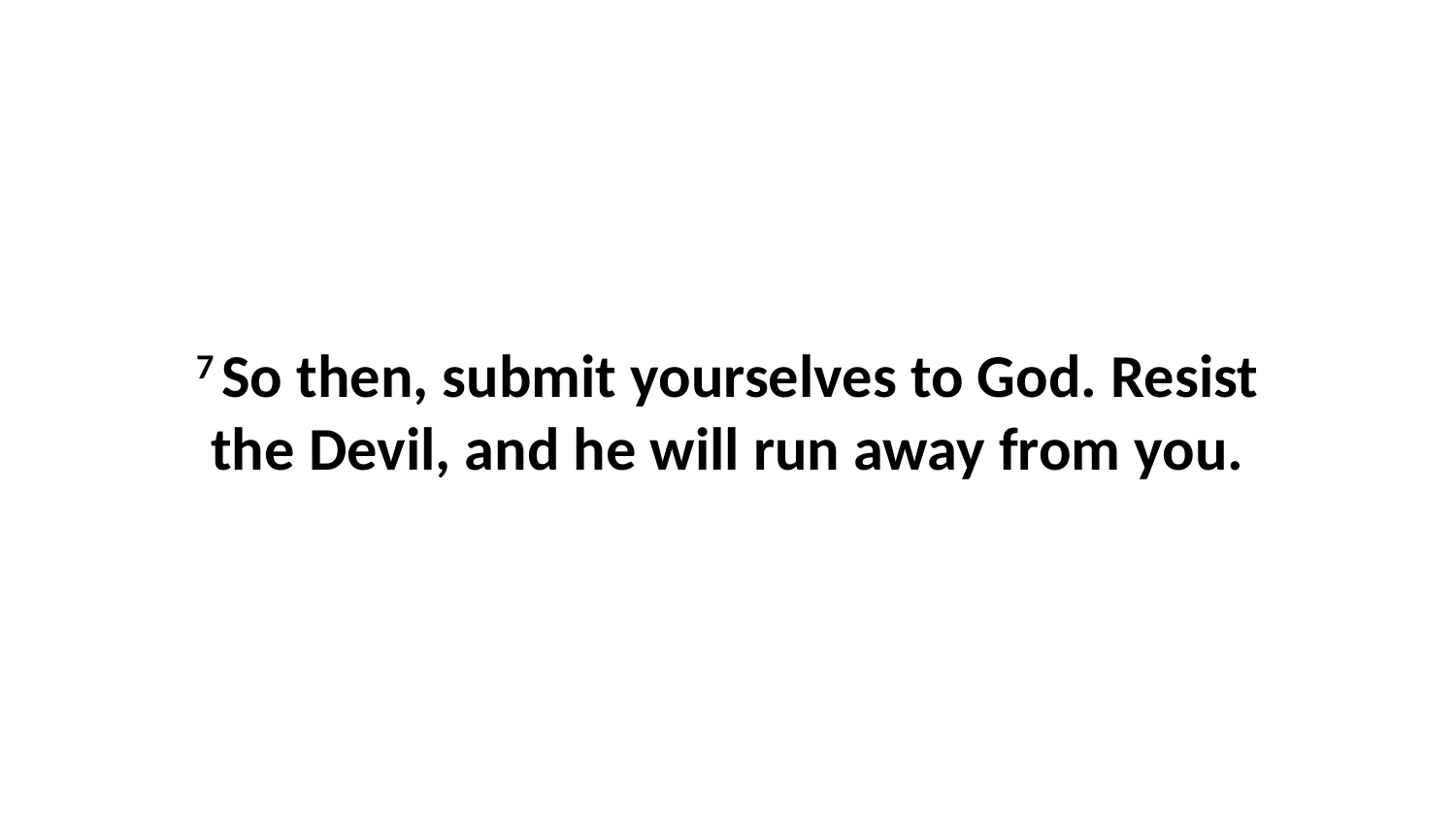

7 So then, submit yourselves to God. Resist the Devil, and he will run away from you.